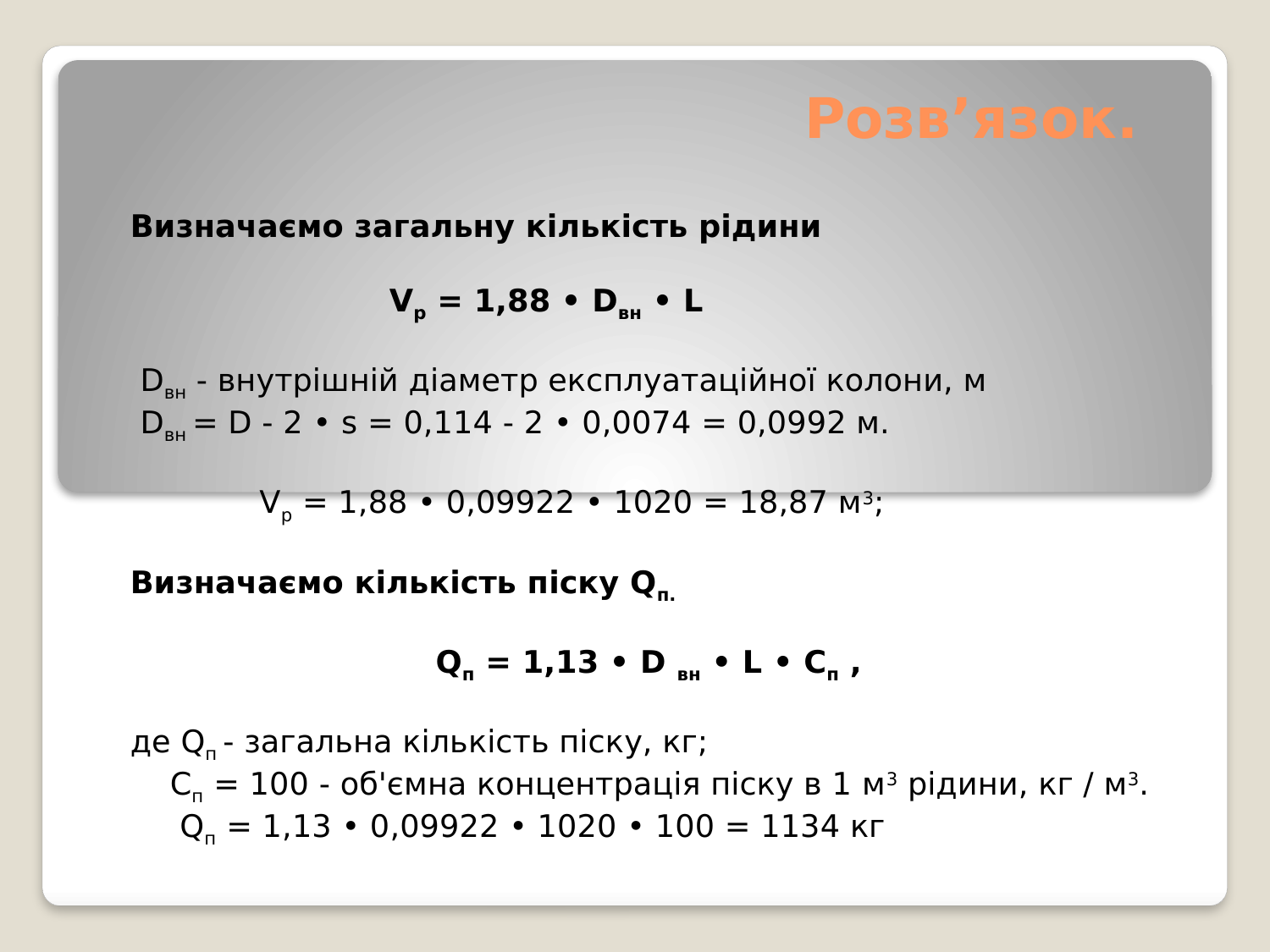

# Розв’язок.
Визначаємо загальну кількість рідини

                        Vр = 1,88 • Dвн • L

 Dвн - внутрішній діаметр експлуатаційної колони, м
 Dвн = D - 2 • s = 0,114 - 2 • 0,0074 = 0,0992 м.

             Vр = 1,88 • 0,09922 • 1020 = 18,87 м3;

Визначаємо кількість піску Qп.

Qп = 1,13 • D вн • L • Сп ,

де Qп - загальна кількість піску, кг;
    Сп = 100 - об'ємна концентрація піску в 1 м3 рідини, кг / м3.
     Qп = 1,13 • 0,09922 • 1020 • 100 = 1134 кг